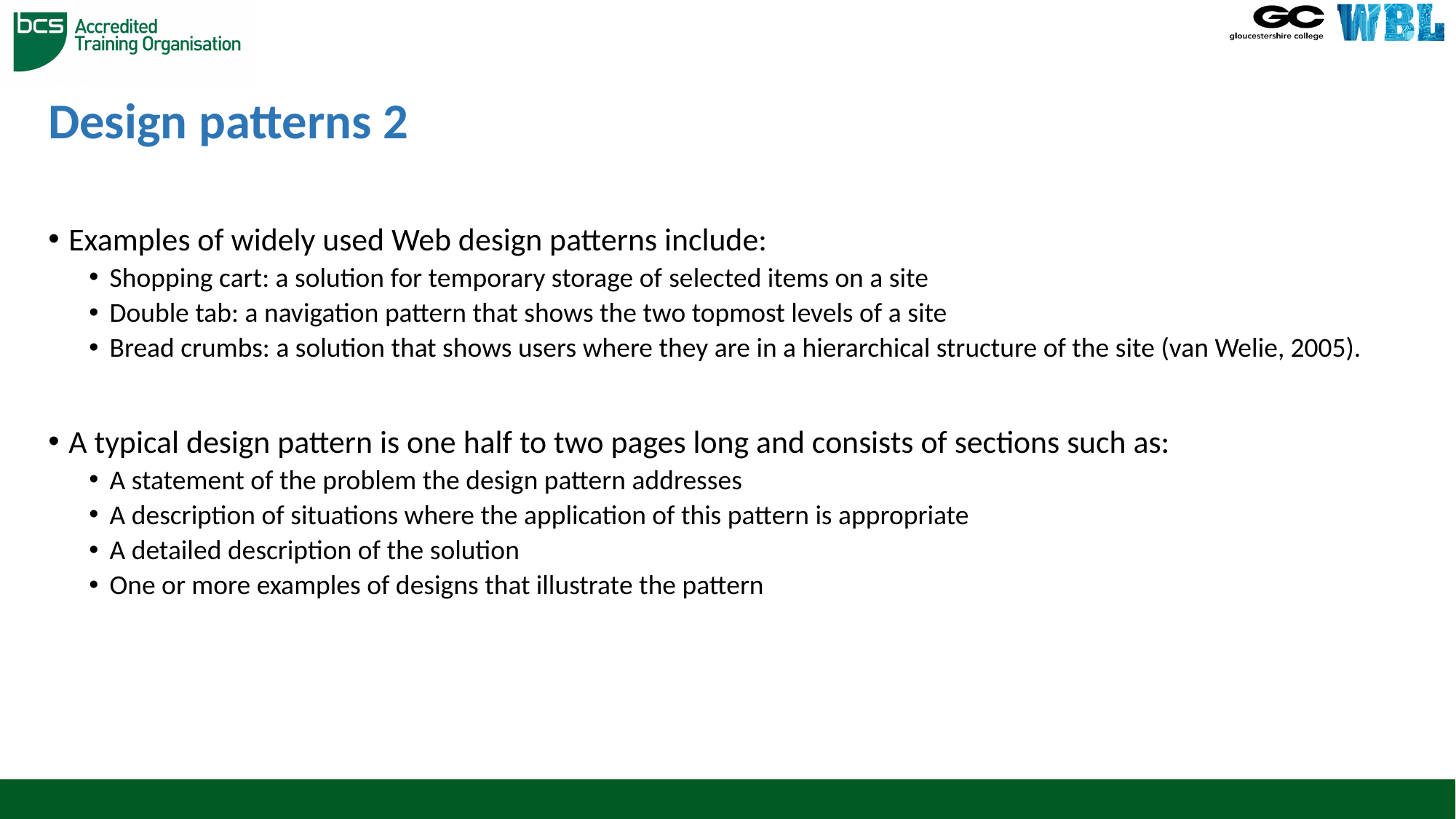

# Design patterns 2
Examples of widely used Web design patterns include:
Shopping cart: a solution for temporary storage of selected items on a site
Double tab: a navigation pattern that shows the two topmost levels of a site
Bread crumbs: a solution that shows users where they are in a hierarchical structure of the site (van Welie, 2005).

A typical design pattern is one half to two pages long and consists of sections such as:
A statement of the problem the design pattern addresses
A description of situations where the application of this pattern is appropriate
A detailed description of the solution
One or more examples of designs that illustrate the pattern